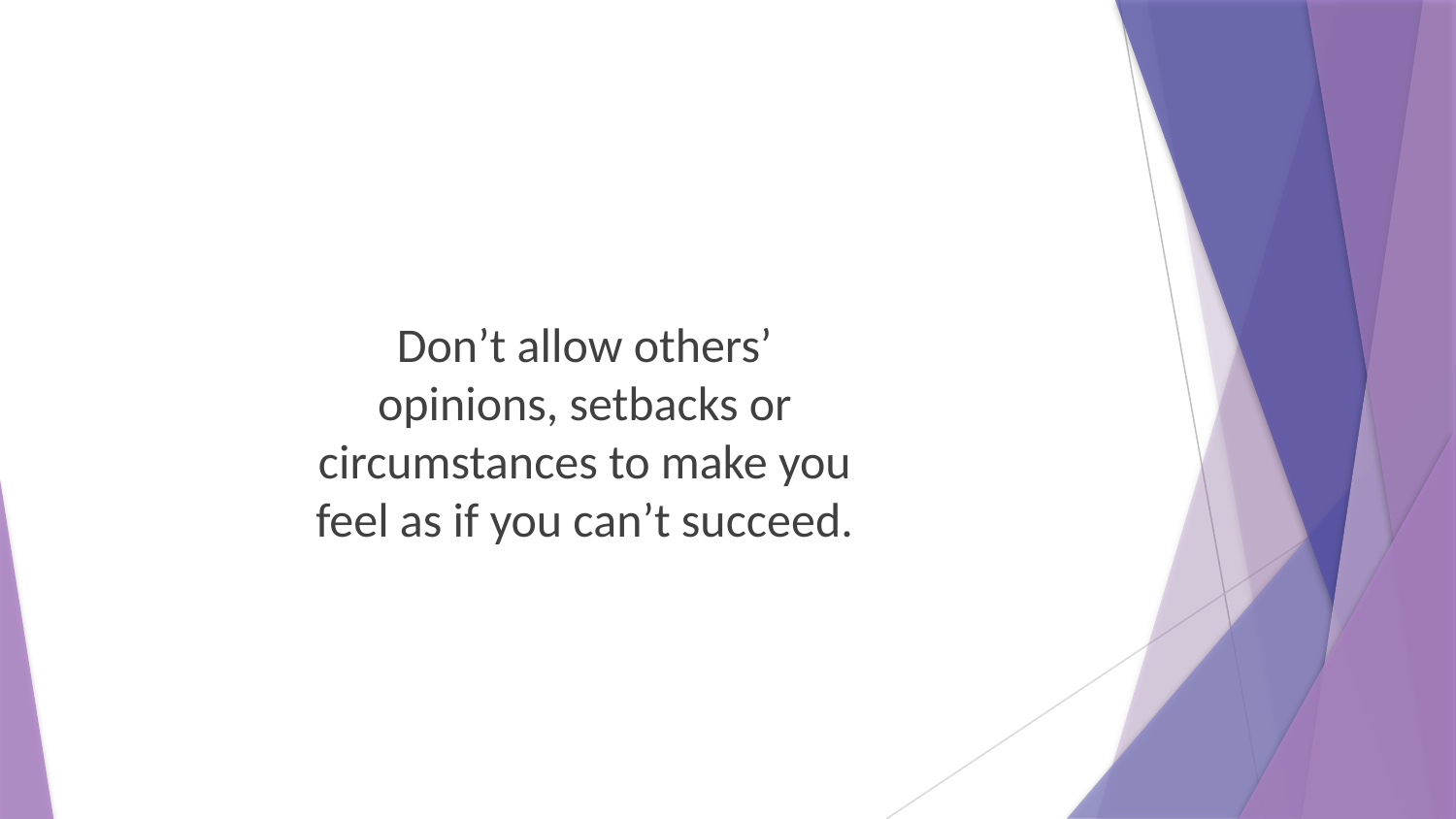

Don’t allow others’ opinions, setbacks or circumstances to make you feel as if you can’t succeed.